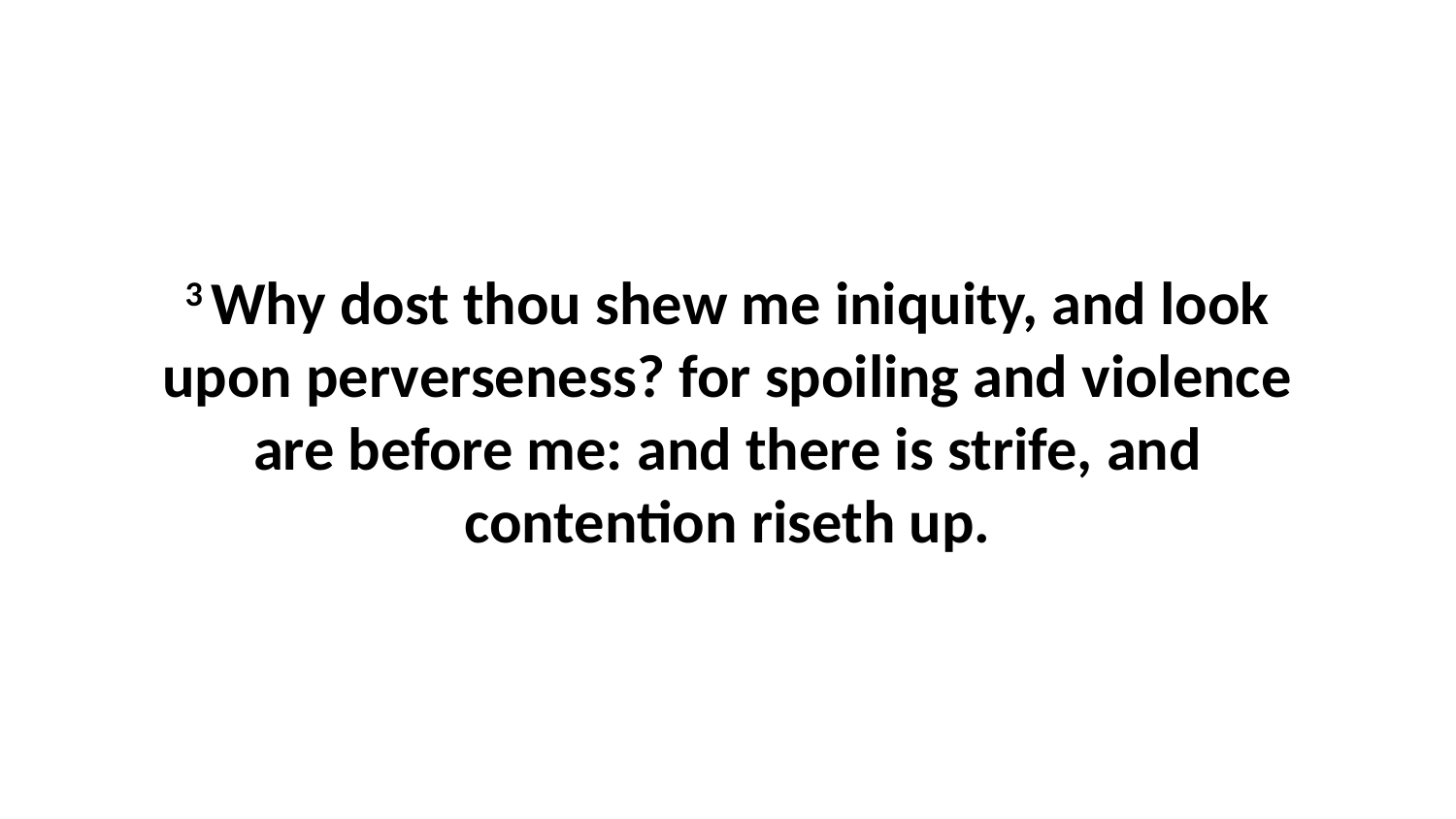

3 Why dost thou shew me iniquity, and look upon perverseness? for spoiling and violence are before me: and there is strife, and contention riseth up.